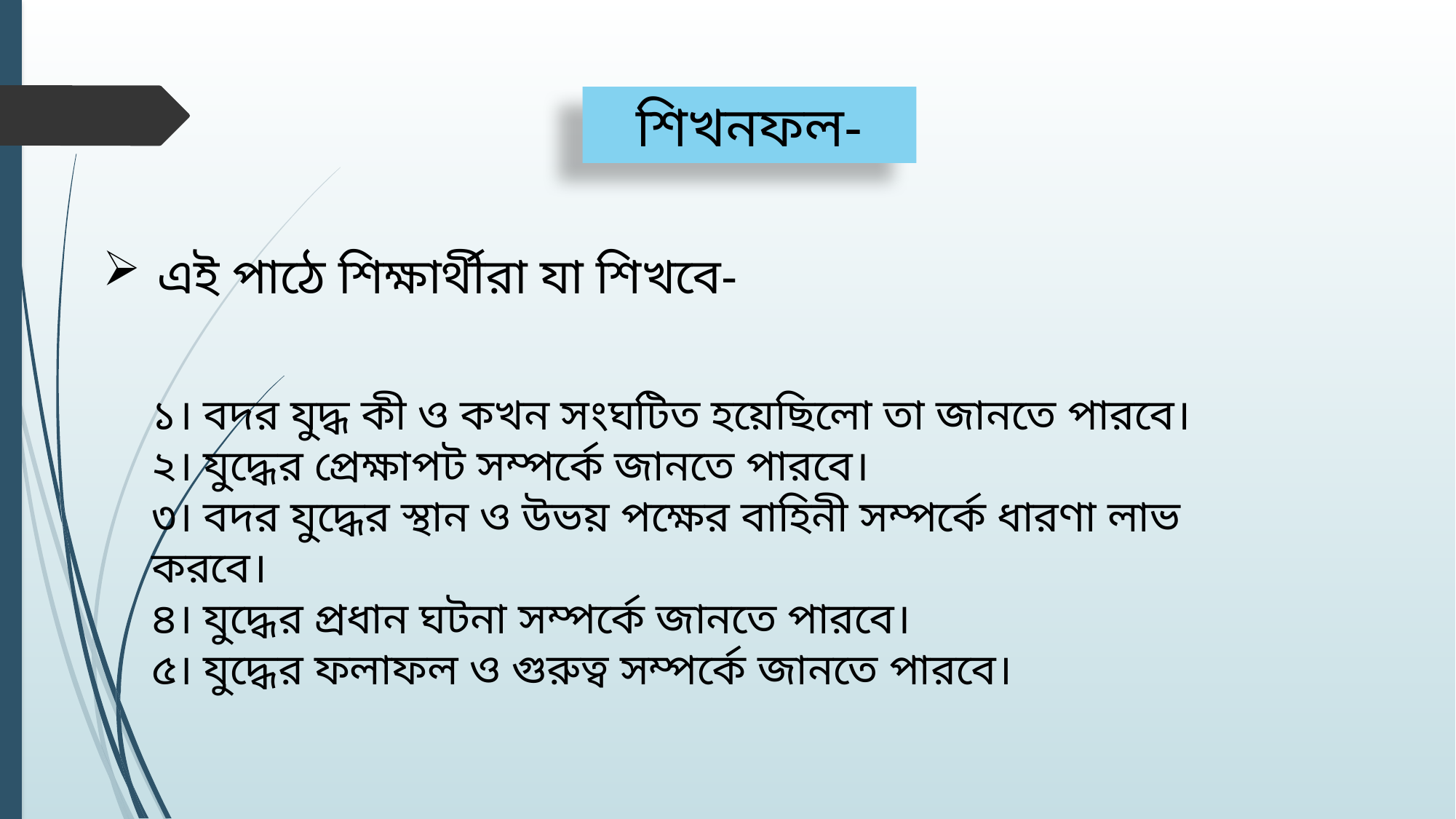

শিখনফল-

এই পাঠে শিক্ষার্থীরা যা শিখবে-

১। বদর যুদ্ধ কী ও কখন সংঘটিত হয়েছিলো তা জানতে পারবে।
২। যুদ্ধের প্রেক্ষাপট সম্পর্কে জানতে পারবে।
৩। বদর যুদ্ধের স্থান ও উভয় পক্ষের বাহিনী সম্পর্কে ধারণা লাভ করবে।
৪। যুদ্ধের প্রধান ঘটনা সম্পর্কে জানতে পারবে।
৫। যুদ্ধের ফলাফল ও গুরুত্ব সম্পর্কে জানতে পারবে।